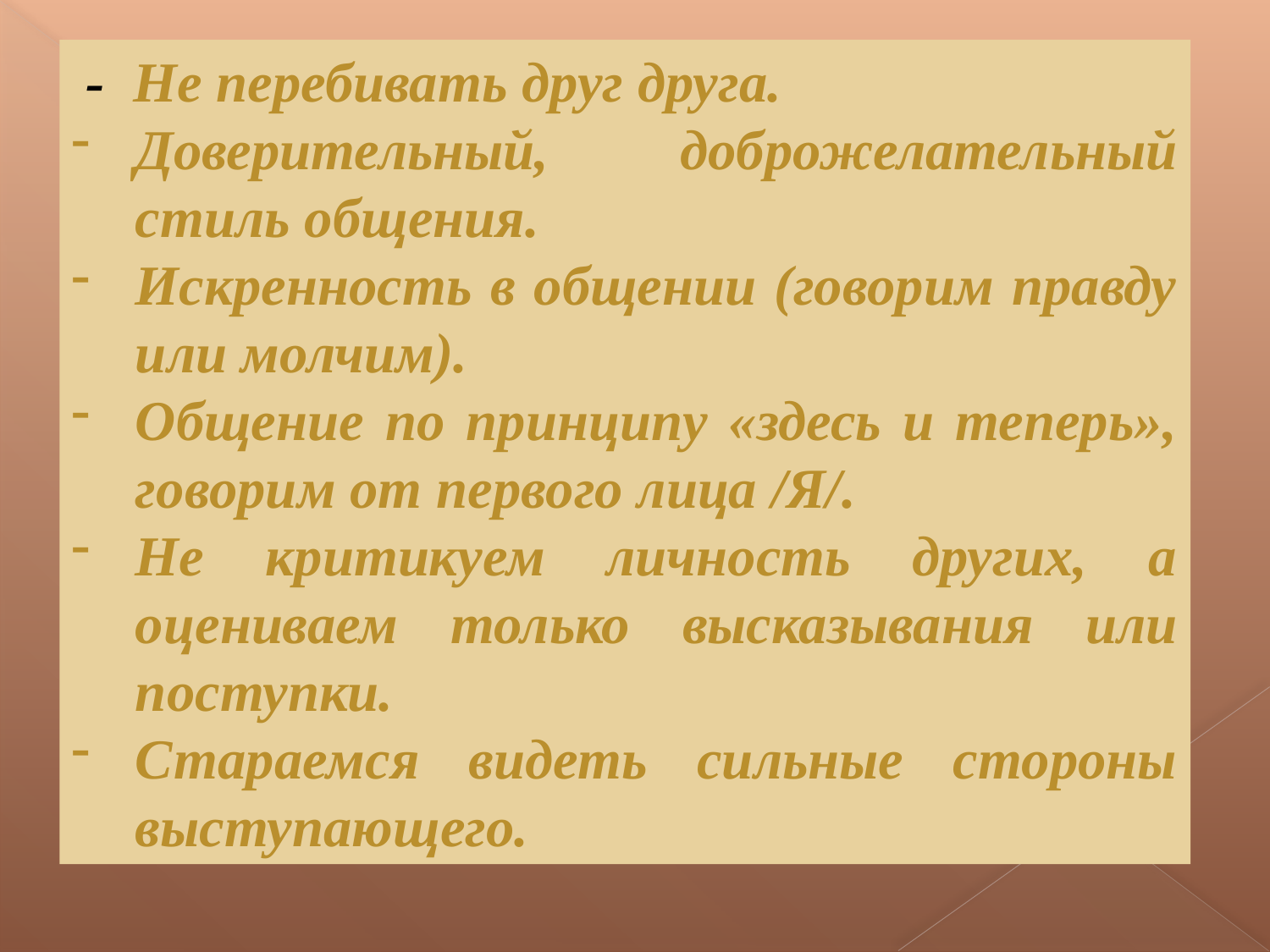

-  Не перебивать друг друга.
Доверительный, доброжелательный стиль общения.
Искренность в общении (говорим правду или молчим).
Общение по принципу «здесь и теперь», говорим от первого лица /Я/.
Не критикуем личность других, а оцениваем только высказывания или поступки.
Стараемся видеть сильные стороны выступающего.